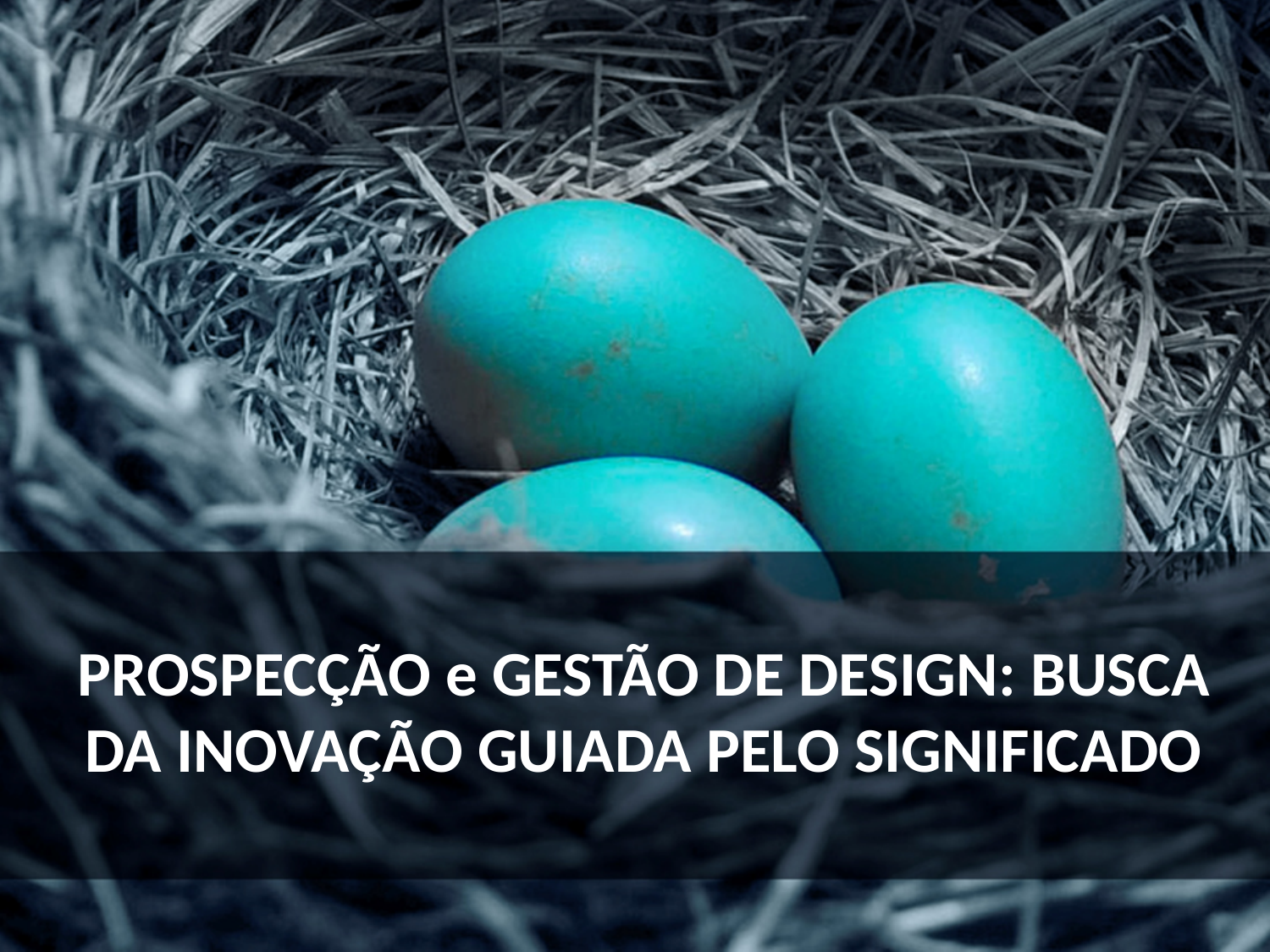

PROSPECÇÃO e GESTÃO DE DESIGN: BUSCA DA INOVAÇÃO GUIADA PELO SIGNIFICADO